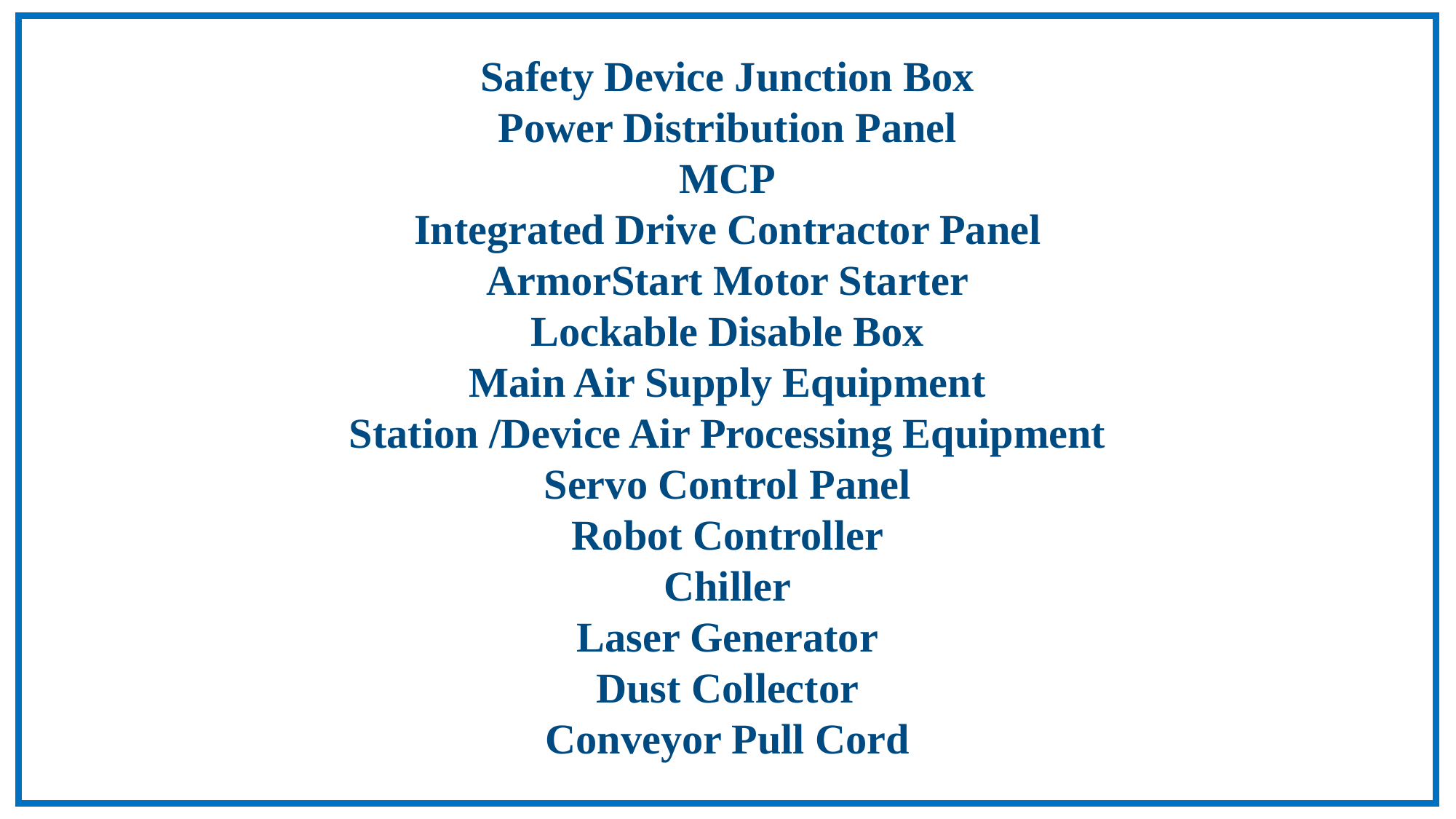

Safety Device Junction Box
Power Distribution Panel
MCP
Integrated Drive Contractor Panel
ArmorStart Motor Starter
Lockable Disable Box
Main Air Supply Equipment
Station /Device Air Processing Equipment
Servo Control Panel
Robot Controller
Chiller
Laser Generator
Dust Collector
Conveyor Pull Cord